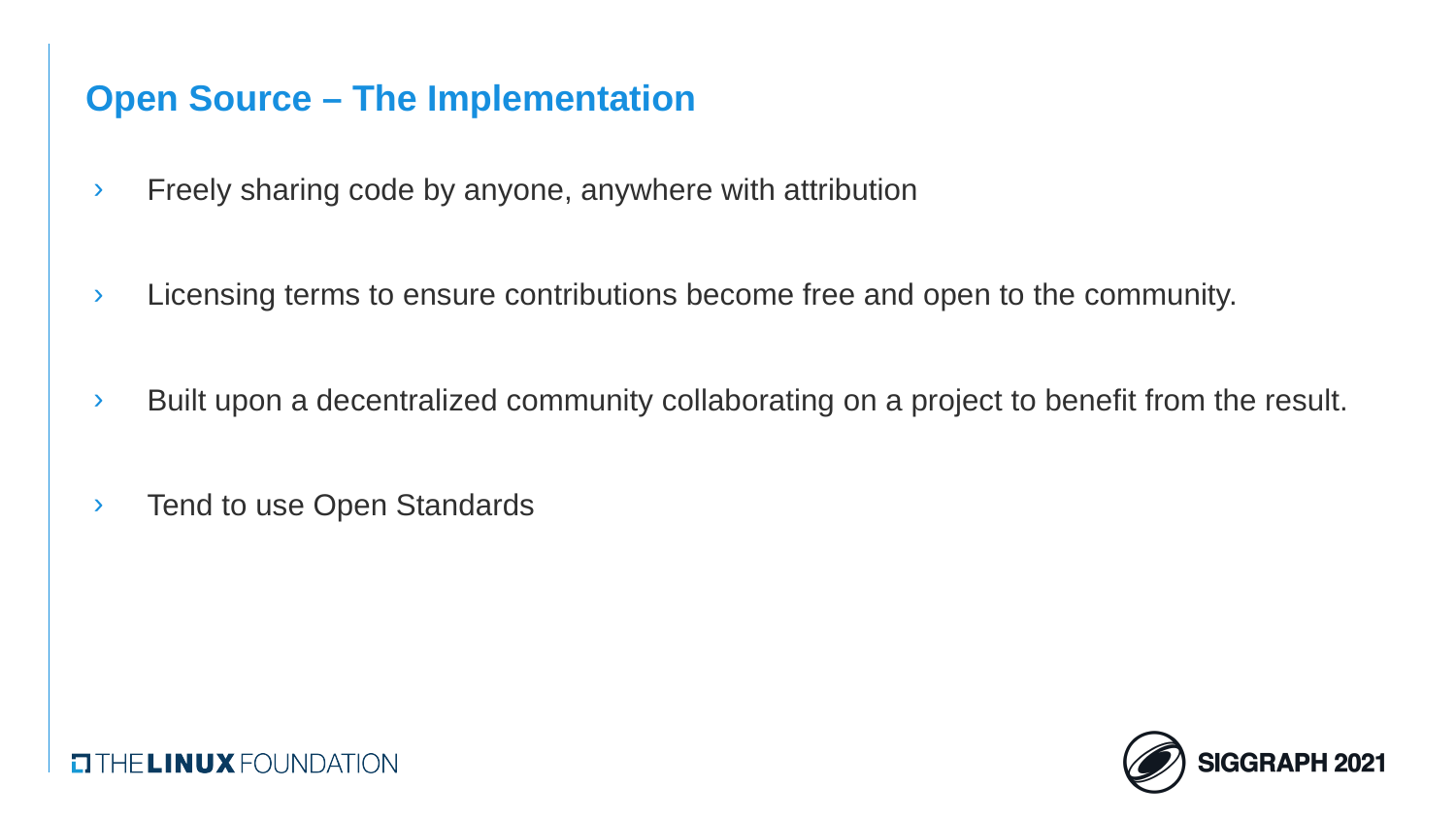

# Open Source – The Implementation
Freely sharing code by anyone, anywhere with attribution

Licensing terms to ensure contributions become free and open to the community.

Built upon a decentralized community collaborating on a project to benefit from the result.

Tend to use Open Standards